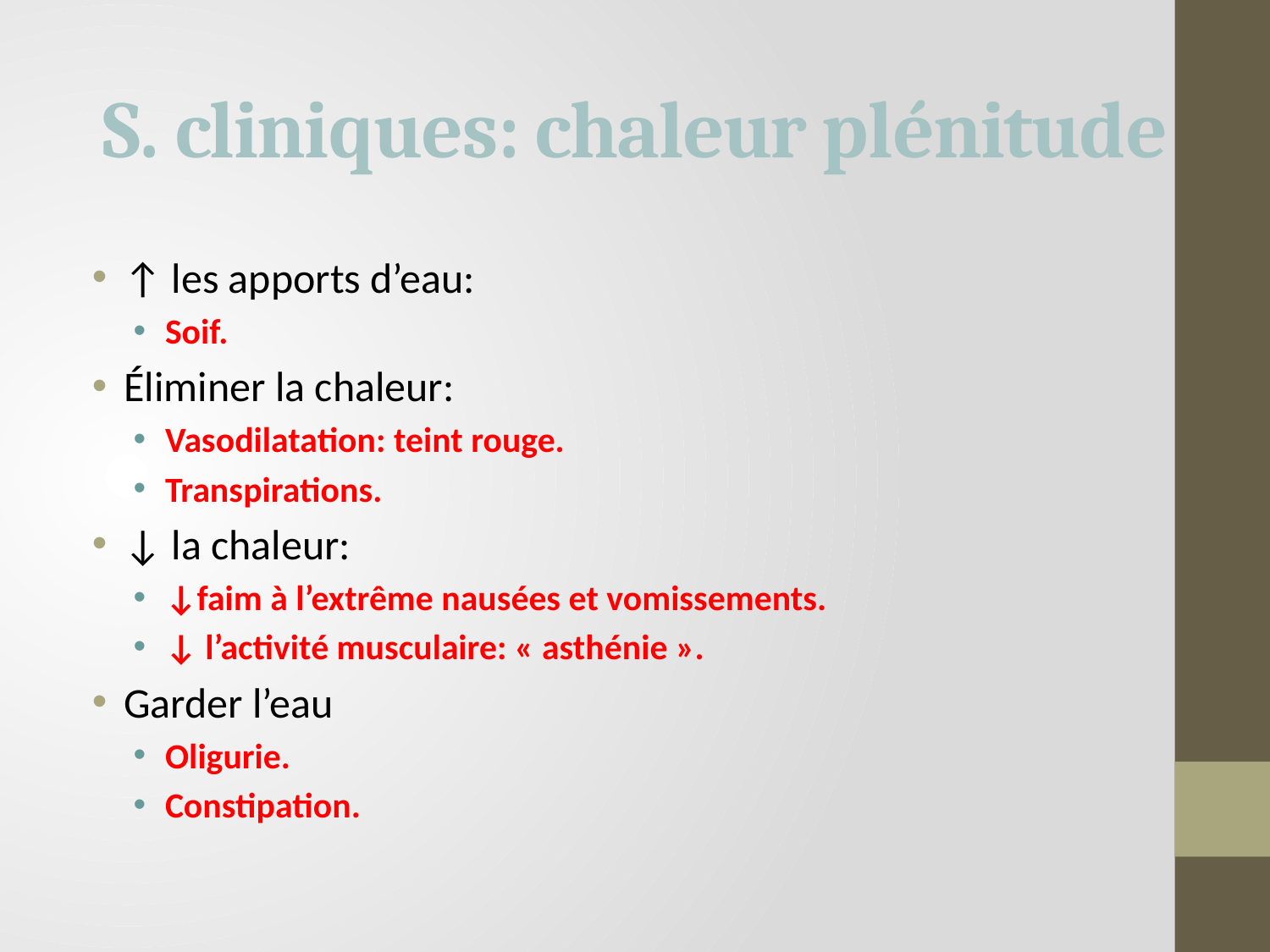

# S. cliniques: chaleur plénitude

↑ les apports d’eau:
Soif.
Éliminer la chaleur:
Vasodilatation: teint rouge.
Transpirations.
↓ la chaleur:
↓faim à l’extrême nausées et vomissements.
↓ l’activité musculaire: « asthénie ».
Garder l’eau
Oligurie.
Constipation.